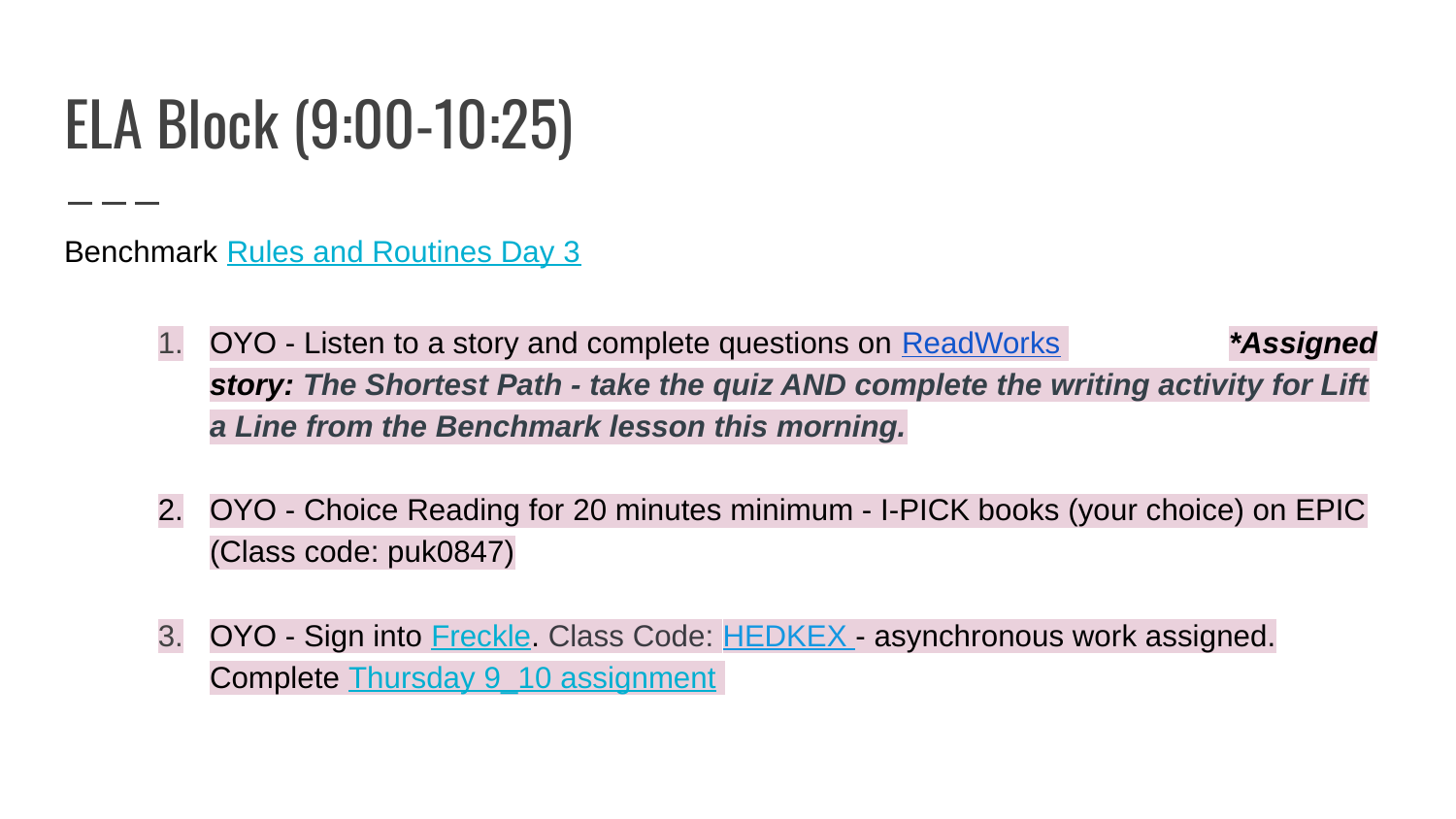

# ELA Block (9:00-10:25)
Benchmark Rules and Routines Day 3

OYO - Listen to a story and complete questions on ReadWorks 		*Assigned story: The Shortest Path - take the quiz AND complete the writing activity for Lift a Line from the Benchmark lesson this morning.

OYO - Choice Reading for 20 minutes minimum - I-PICK books (your choice) on EPIC (Class code: puk0847)

OYO - Sign into Freckle. Class Code: HEDKEX - asynchronous work assigned. Complete Thursday 9_10 assignment